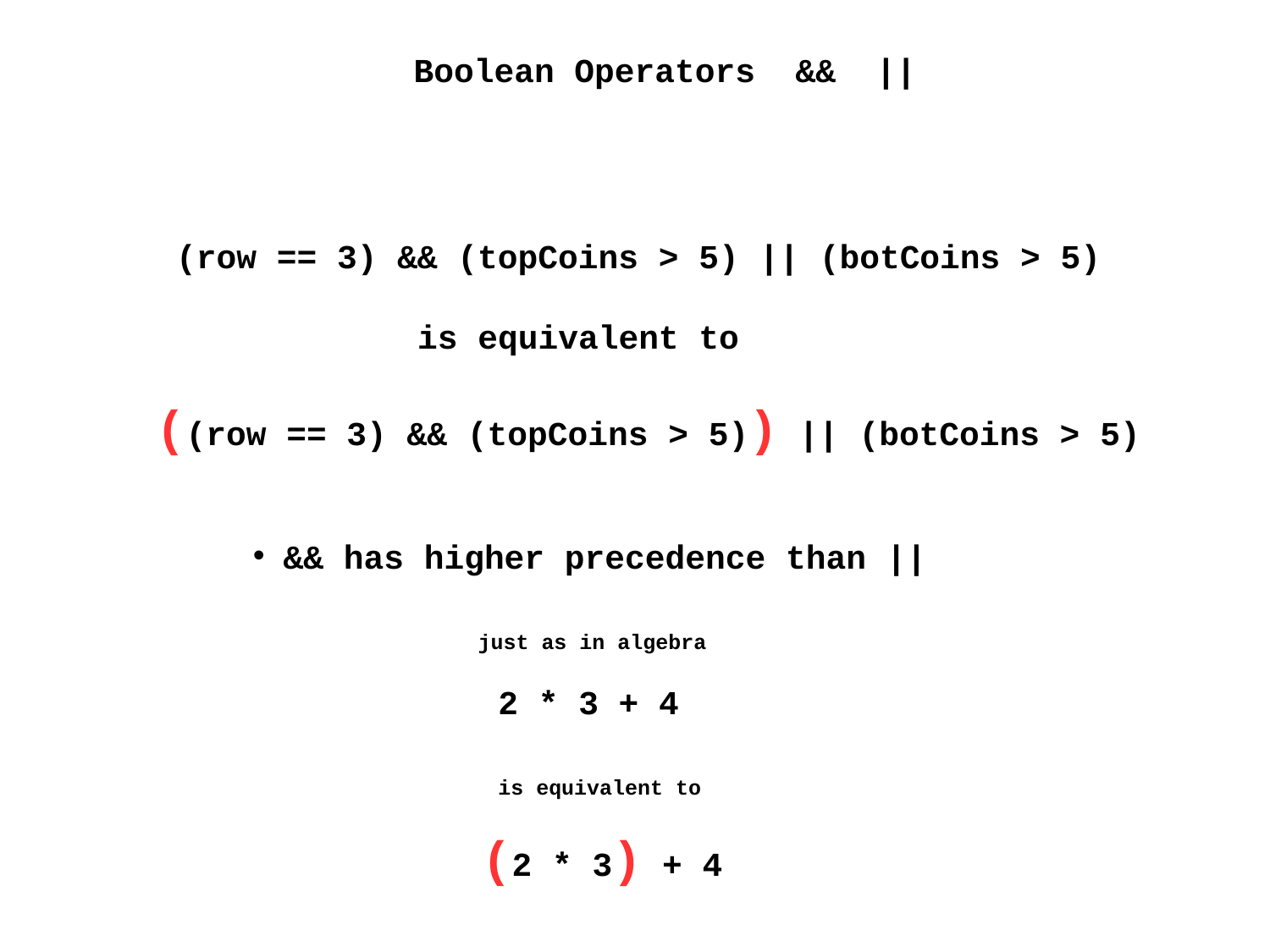

Boolean Operators  &&  ||
 (row == 3) && (topCoins > 5) || (botCoins > 5)

             is equivalent to

((row == 3) && (topCoins > 5)) || (botCoins > 5)

&& has higher precedence than ||

                just as in algebra

                 2 * 3 + 4

                 is equivalent to

           (2 * 3) + 4